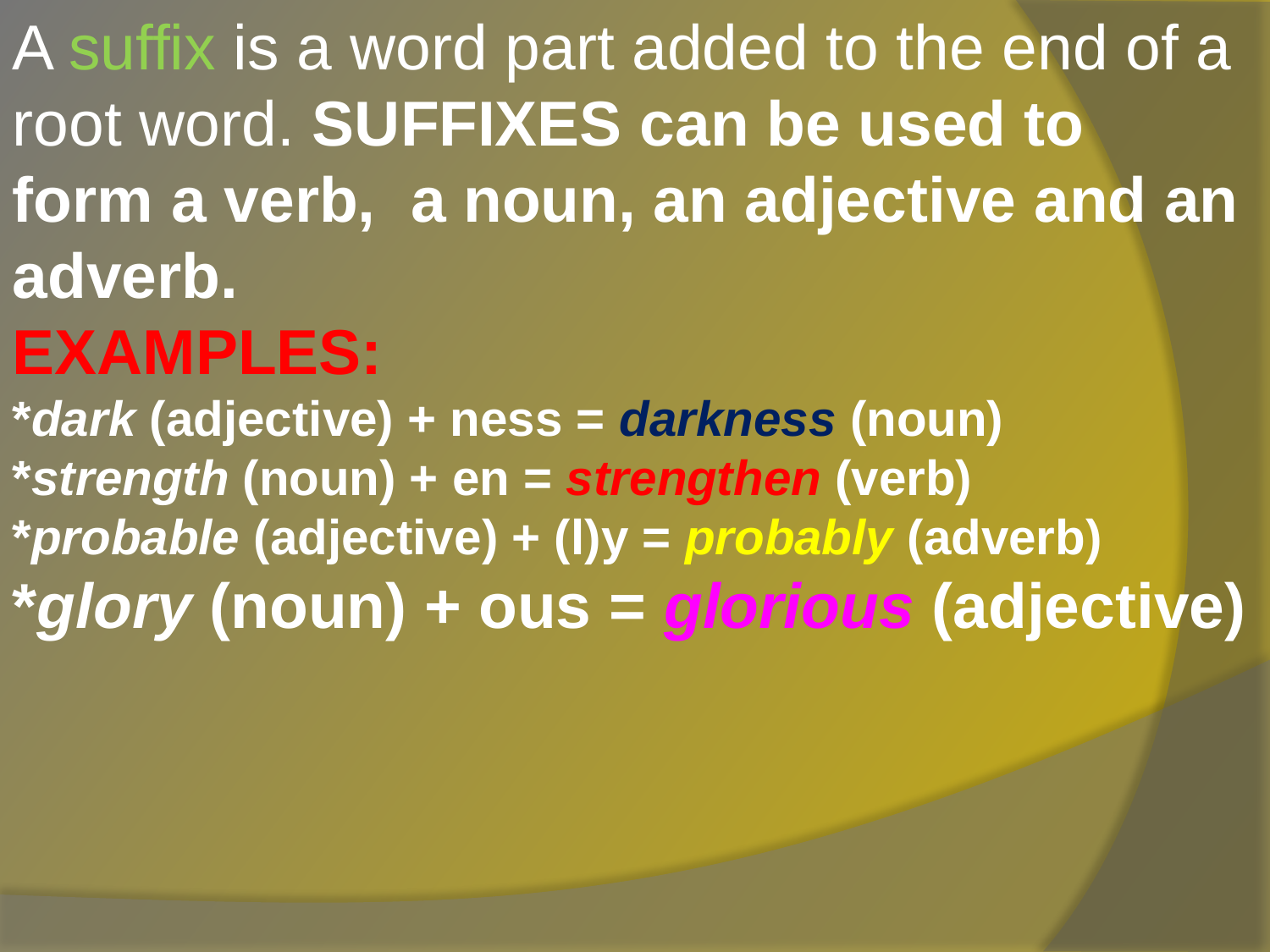

A suffix is a word part added to the end of a root word. SUFFIXES can be used to form a verb,  a noun, an adjective and an adverb.
EXAMPLES:
*dark (adjective) + ness = darkness (noun) 
*strength (noun) + en = strengthen (verb) 
*probable (adjective) + (l)y = probably (adverb)
*glory (noun) + ous = glorious (adjective)